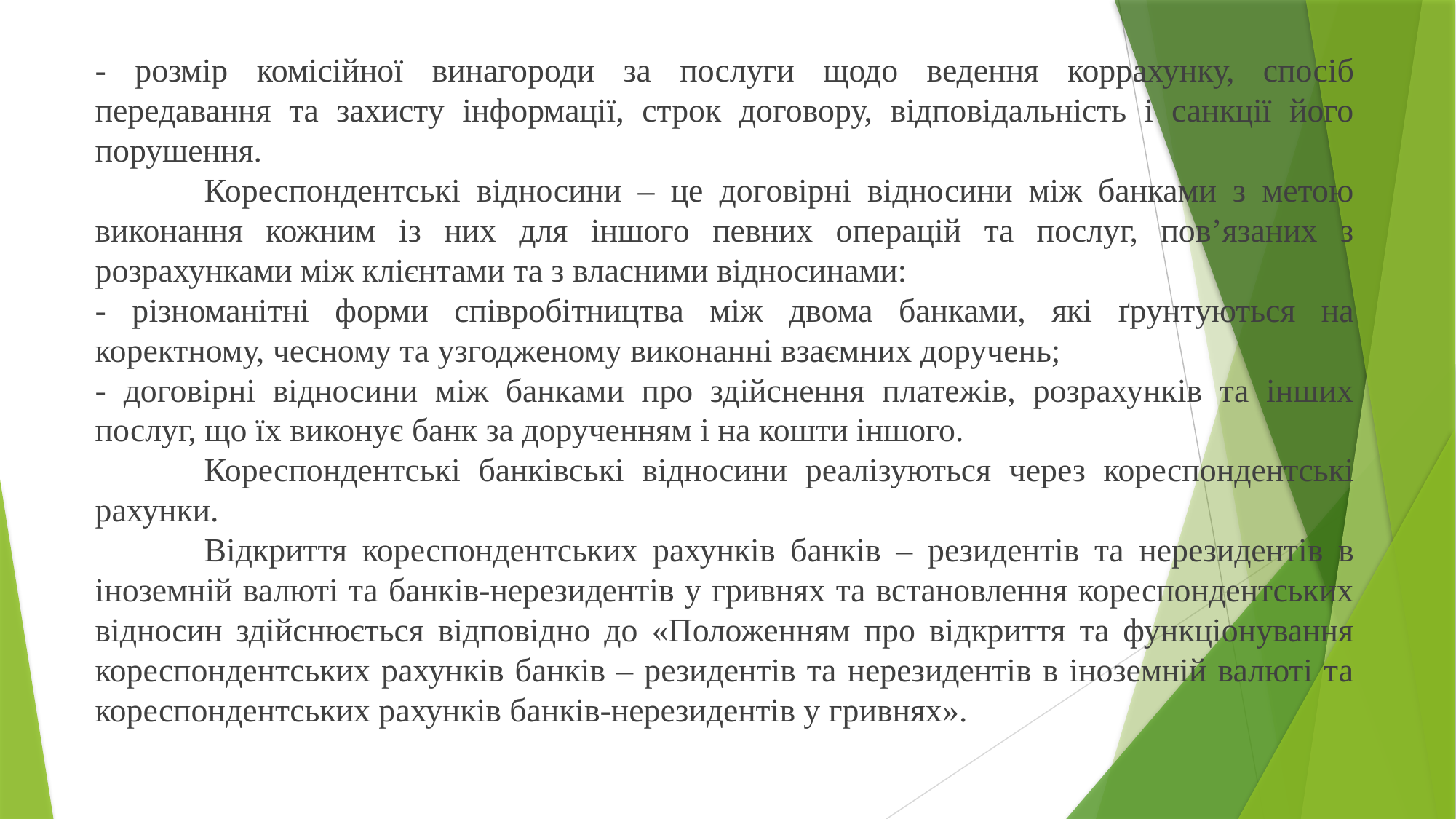

- розмір комісійної винагороди за послуги щодо ведення коррахунку, спосіб передавання та захисту інформації, строк договору, відповідальність і санкції його порушення.
	Кореспондентські відносини – це договірні відносини між банками з метою виконання кожним із них для іншого певних операцій та послуг, пов’язаних з розрахунками між клієнтами та з власними відносинами:
- різноманітні форми співробітництва між двома банками, які ґрунтуються на коректному, чесному та узгодженому виконанні взаємних доручень;
- договірні відносини між банками про здійснення платежів, розрахунків та інших послуг, що їх виконує банк за дорученням і на кошти іншого.
	Кореспондентські банківські відносини реалізуються через кореспондентські рахунки.
	Відкриття кореспондентських рахунків банків – резидентів та нерезидентів в іноземній валюті та банків-нерезидентів у гривнях та встановлення кореспондентських відносин здійснюється відповідно до «Положенням про відкриття та функціонування кореспондентських рахунків банків – резидентів та нерезидентів в іноземній валюті та кореспондентських рахунків банків-нерезидентів у гривнях».